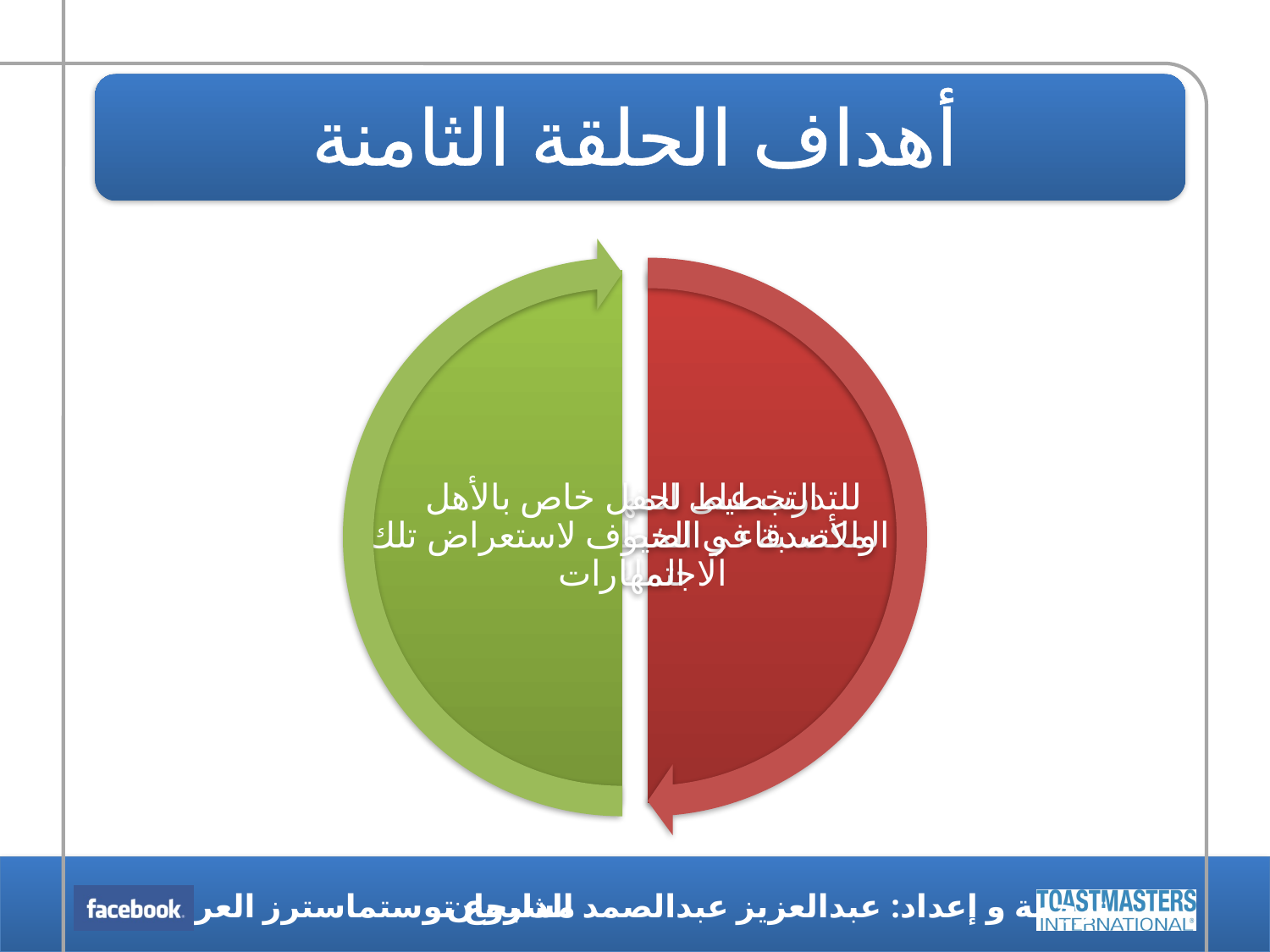

# أهداف الحلقة الثامنة

للتدرب على المهارات الجديدة المكتسبة في الخطابة و في رئاسة الاجتماعات
التخطيط لحفل خاص بالأهل والأصدقاء و الضيوف لاستعراض تلك المهارات